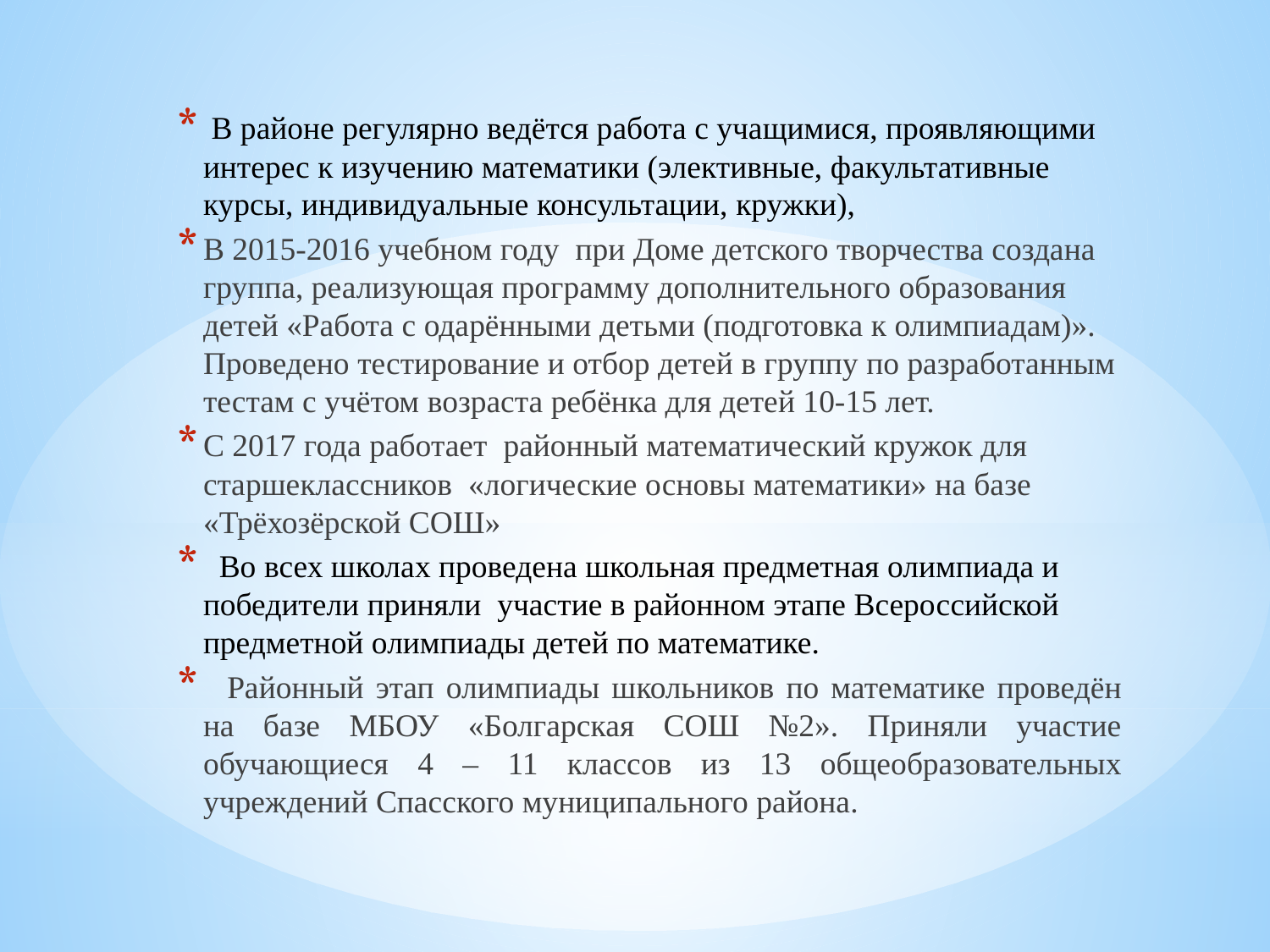

В районе регулярно ведётся работа с учащимися, проявляющими интерес к изучению математики (элективные, факультативные курсы, индивидуальные консультации, кружки),
В 2015-2016 учебном году  при Доме детского творчества создана группа, реализующая программу дополнительного образования детей «Работа с одарёнными детьми (подготовка к олимпиадам)». Проведено тестирование и отбор детей в группу по разработанным тестам с учётом возраста ребёнка для детей 10-15 лет.
С 2017 года работает  районный математический кружок для старшеклассников  «логические основы математики» на базе «Трёхозёрской СОШ»
  Во всех школах проведена школьная предметная олимпиада и победители приняли  участие в районном этапе Всероссийской предметной олимпиады детей по математике.
  Районный этап олимпиады школьников по математике проведён на базе МБОУ «Болгарская СОШ №2». Приняли участие обучающиеся 4 – 11 классов из 13 общеобразовательных учреждений Спасского муниципального района.